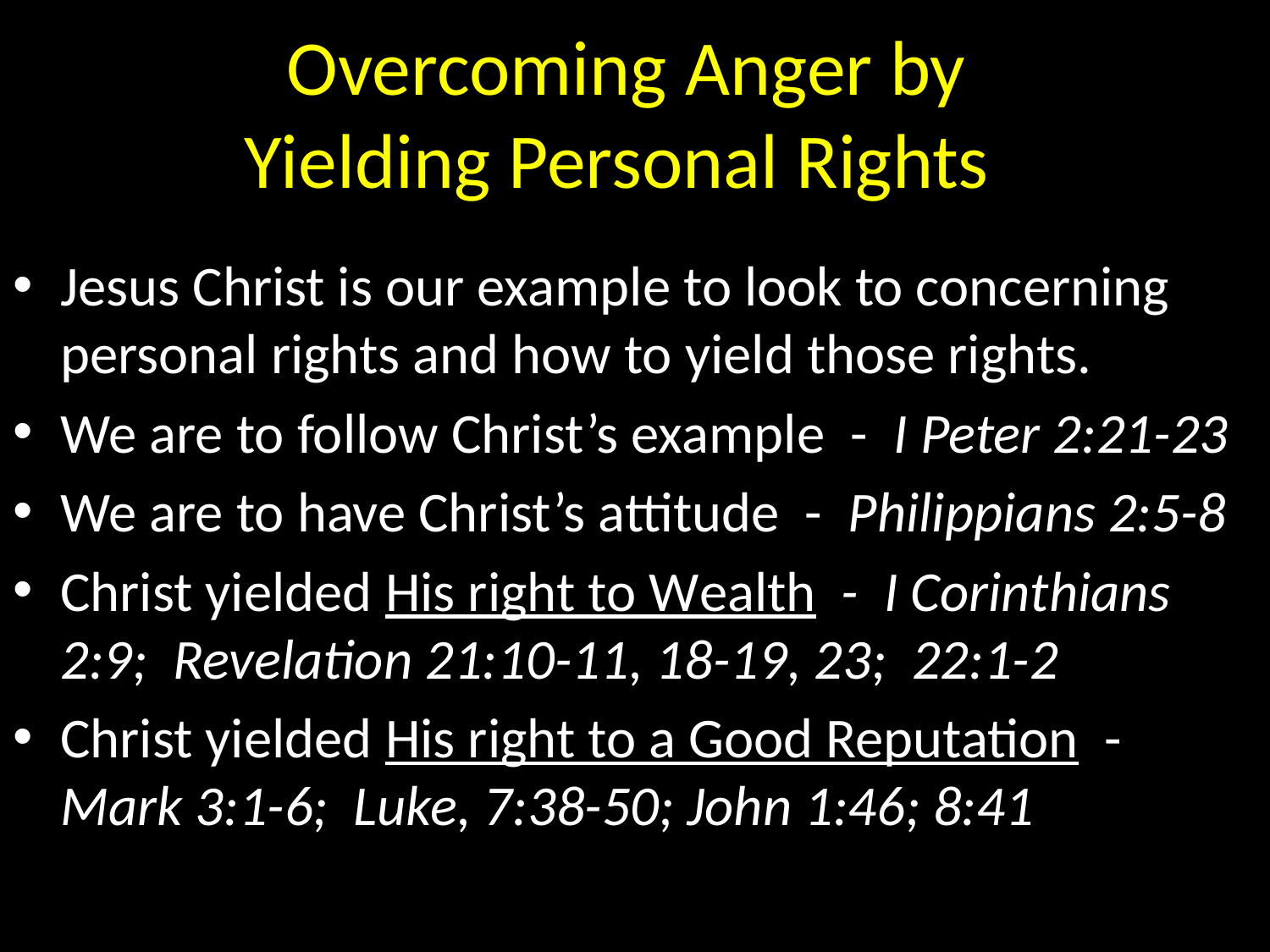

# Overcoming anger by Yielding Personal Rights
Jesus Christ is our example to look to concerning personal rights and how to yield those rights.
We are to follow Christ’s example  -  I Peter 2:21-23
We are to have Christ’s attitude  -  Philippians 2:5-8
Christ yielded His right to wealth  -  I Corinthians 2:9;  Revelation 21:10-11, 18-19, 23;  22:1-2
Christ yielded His right to a Good Reputation  -  Mark 3:1-6;  Luke, 7:38-50; John 1:46; 8:41